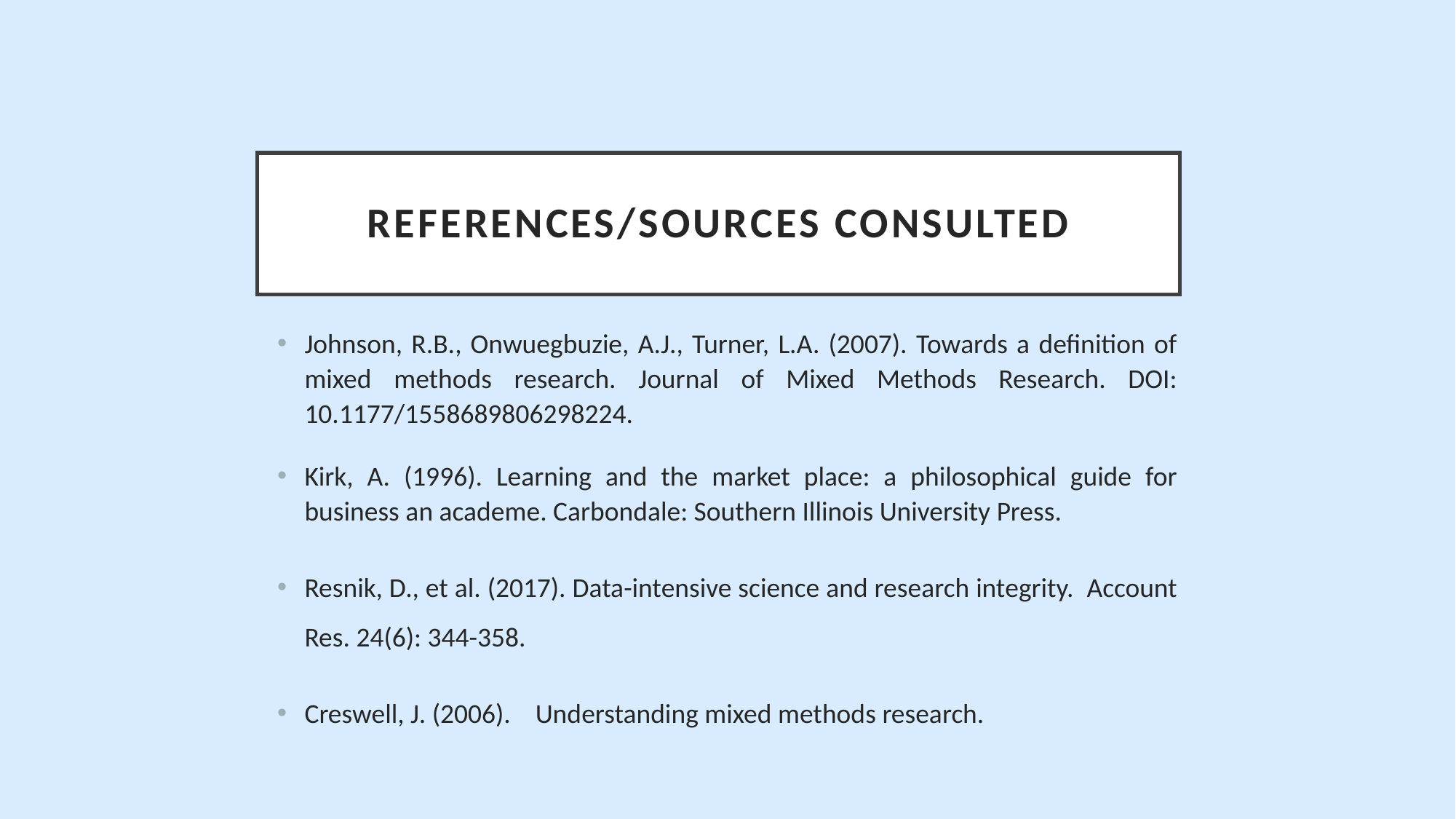

# References/sources consulted
Johnson, R.B., Onwuegbuzie, A.J., Turner, L.A. (2007). Towards a definition of mixed methods research. Journal of Mixed Methods Research. DOI: 10.1177/1558689806298224.
Kirk, A. (1996). Learning and the market place: a philosophical guide for business an academe. Carbondale: Southern Illinois University Press.
Resnik, D., et al. (2017). Data-intensive science and research integrity.  Account Res. 24(6): 344-358.
Creswell, J. (2006).    Understanding mixed methods research.